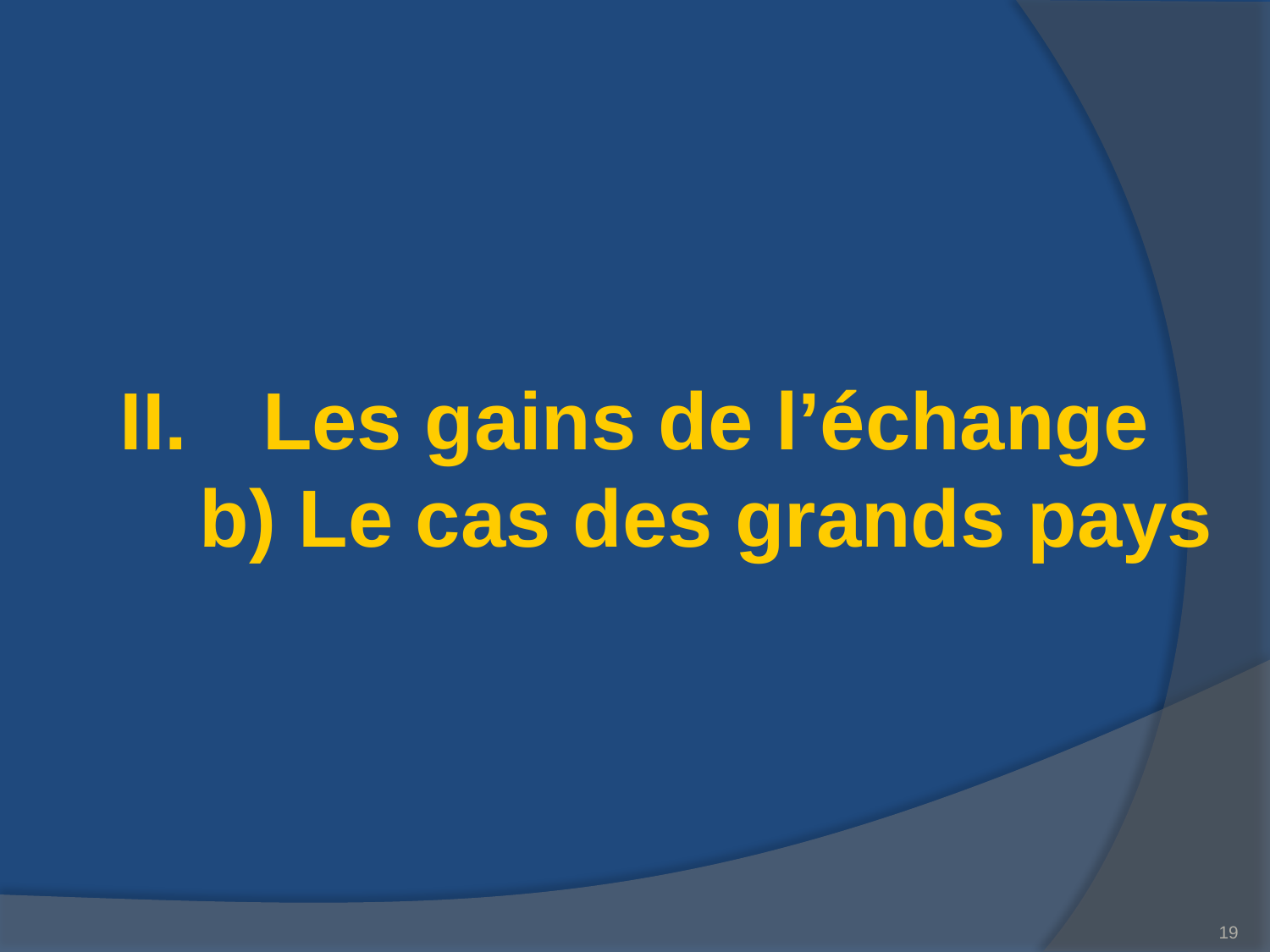

# Les gains de l’échange b) Le cas des grands pays
19